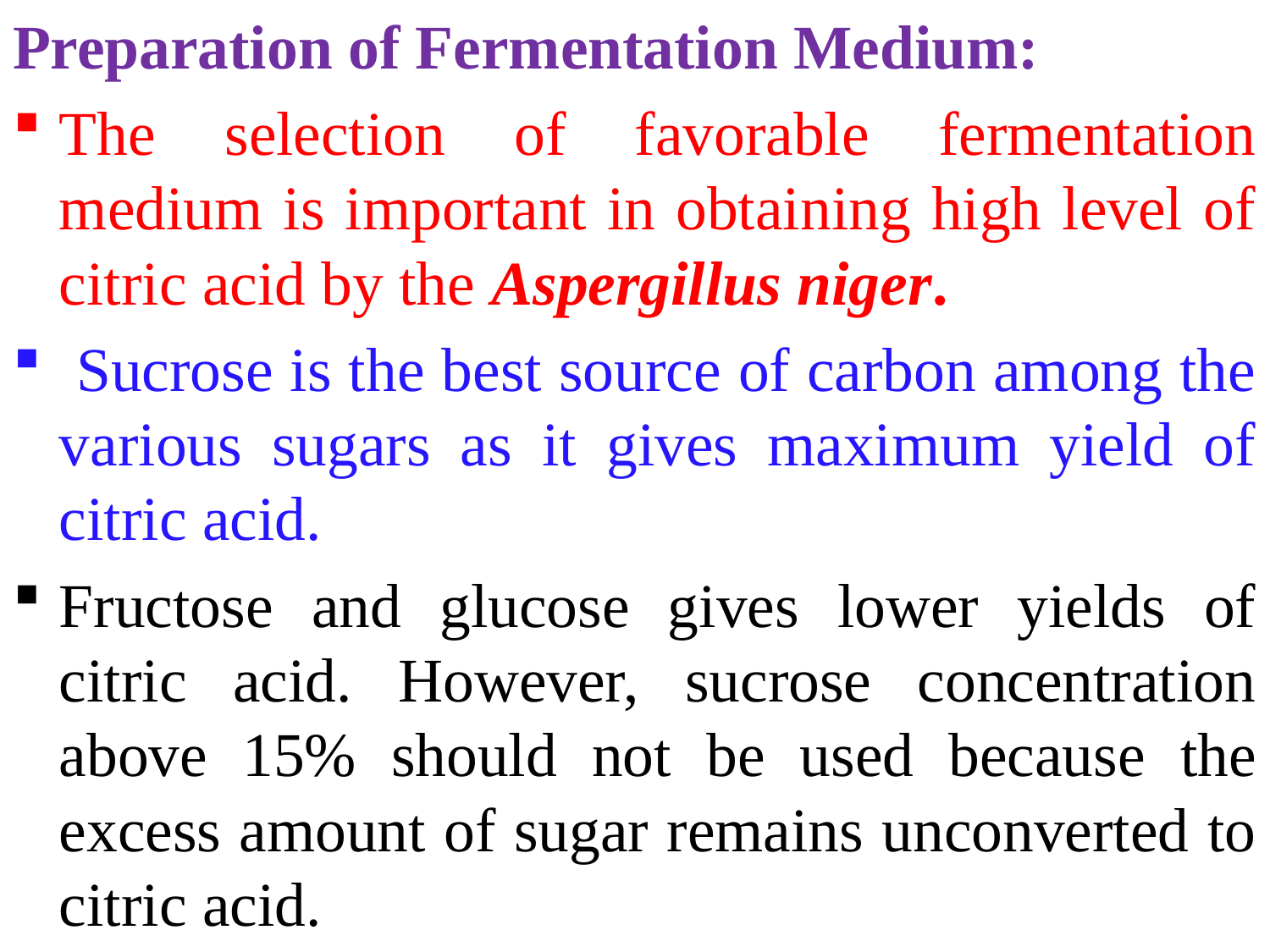

Preparation of Fermentation Medium:
The selection of favorable fermentation medium is important in obtaining high level of citric acid by the Aspergillus niger.
 Sucrose is the best source of carbon among the various sugars as it gives maximum yield of citric acid.
Fructose and glucose gives lower yields of citric acid. However, sucrose concentration above 15% should not be used because the excess amount of sugar remains unconverted to citric acid.